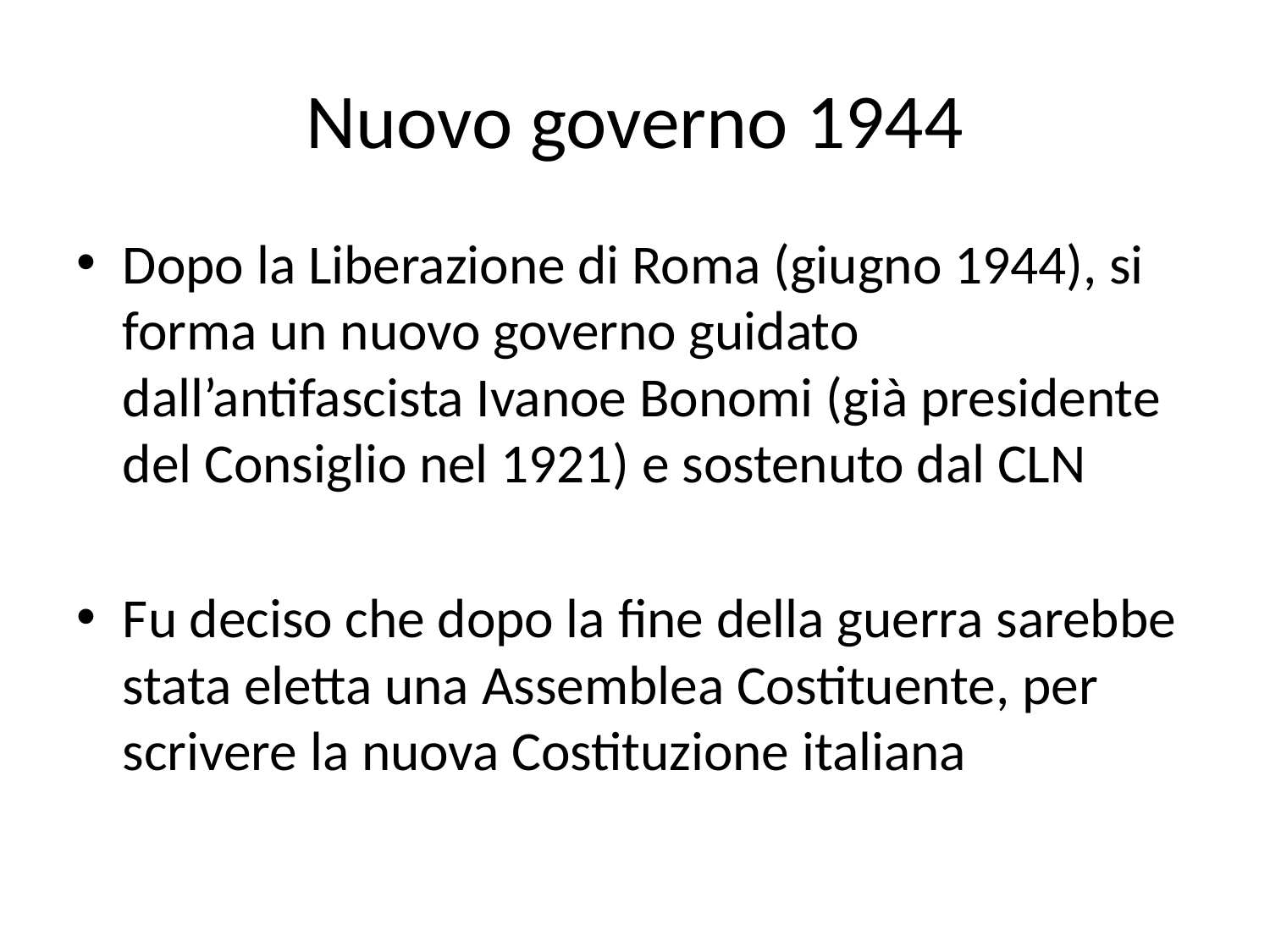

# Nuovo governo 1944
Dopo la Liberazione di Roma (giugno 1944), si forma un nuovo governo guidato dall’antifascista Ivanoe Bonomi (già presidente del Consiglio nel 1921) e sostenuto dal CLN

Fu deciso che dopo la fine della guerra sarebbe stata eletta una Assemblea Costituente, per scrivere la nuova Costituzione italiana